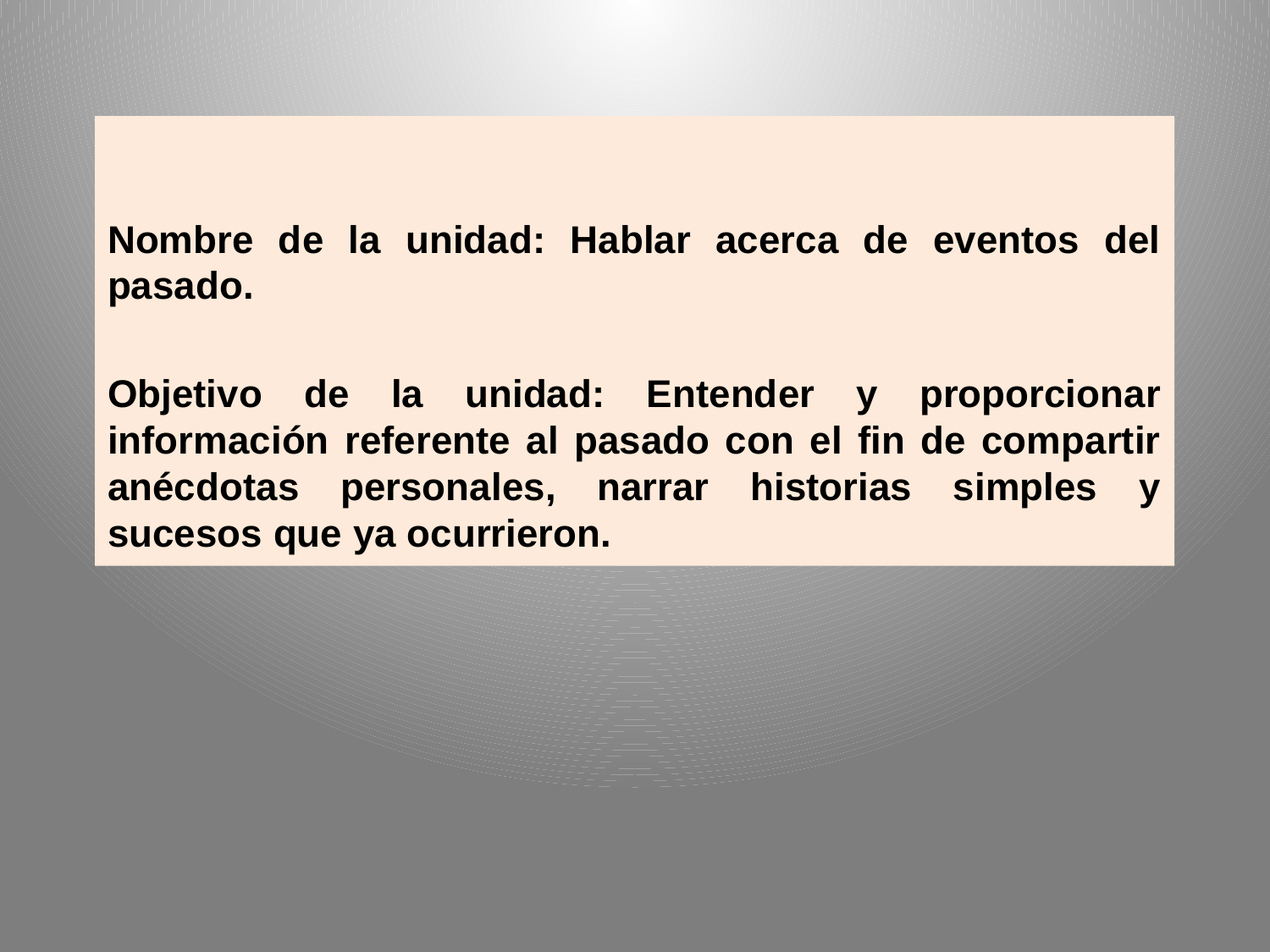

Nombre de la unidad: Hablar acerca de eventos del pasado.

Objetivo de la unidad: Entender y proporcionar información referente al pasado con el fin de compartir anécdotas personales, narrar historias simples y sucesos que ya ocurrieron.